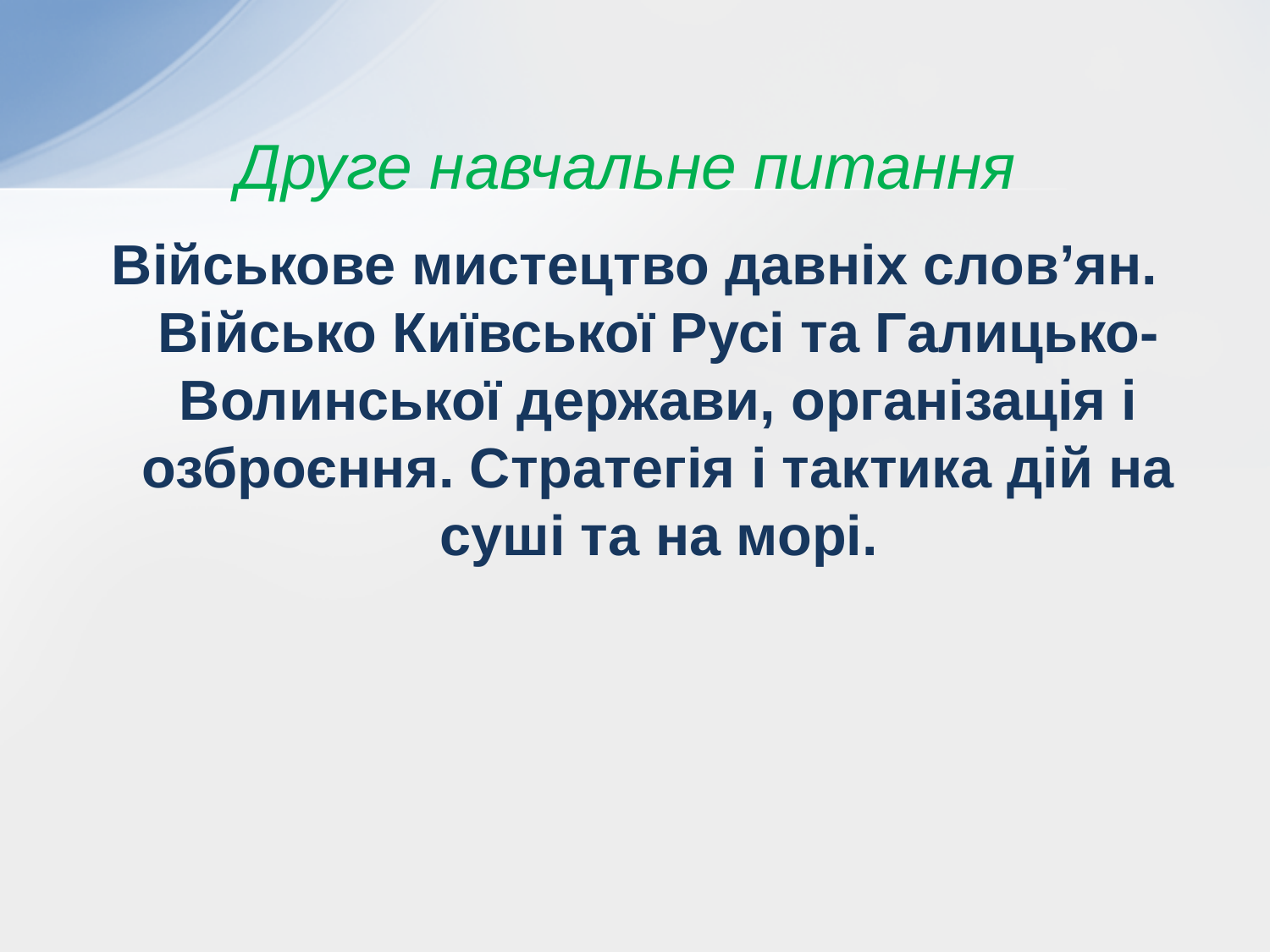

# Друге навчальне питання
Військове мистецтво давніх слов’ян. Військо Київської Русі та Галицько-Волинської держави, організація і озброєння. Стратегія і тактика дій на суші та на морі.